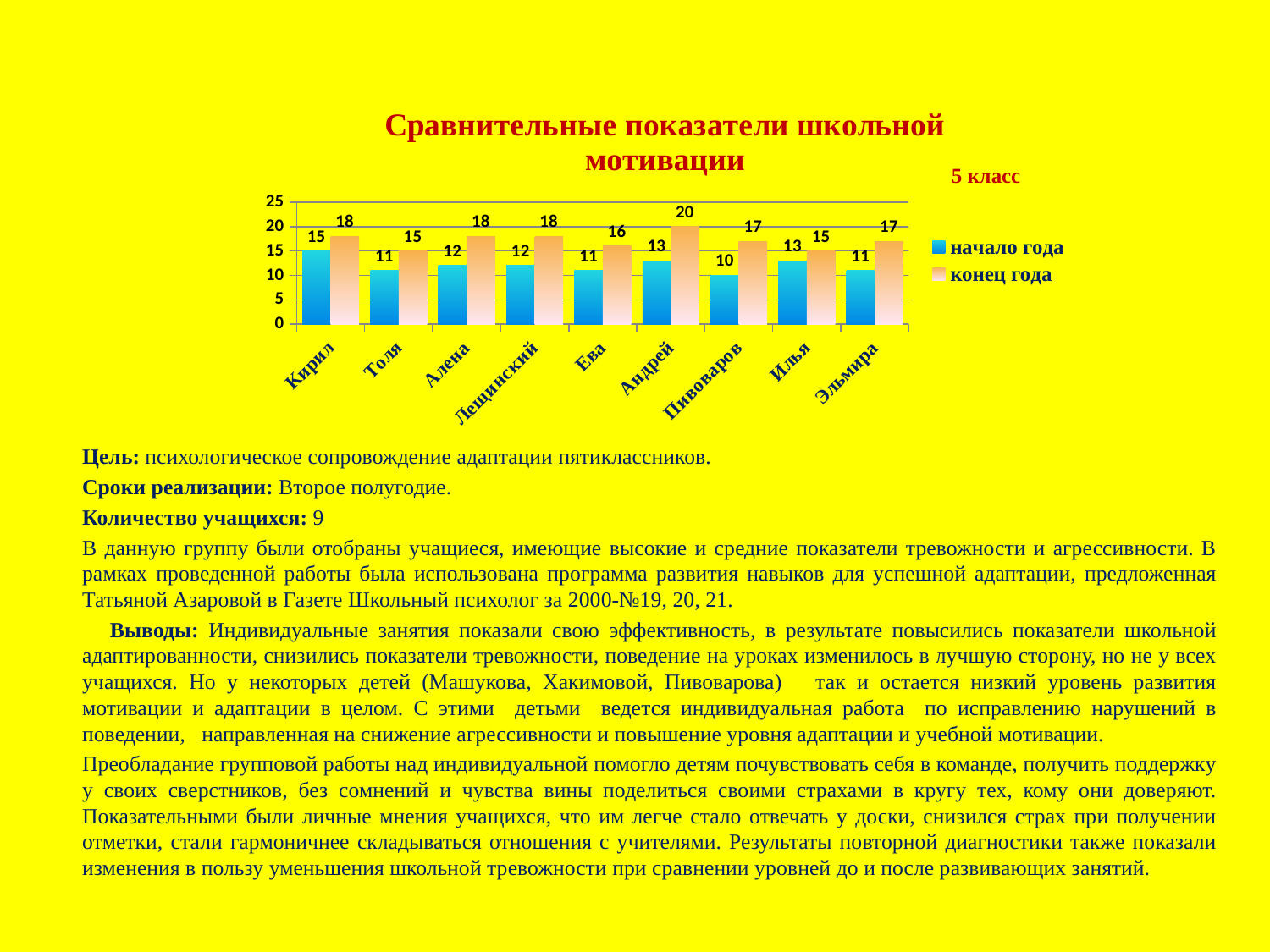

### Chart: Сравнительные показатели школьной мотивации

| Category |  |  |
|---|---|---|
| Кирил | 15.0 | 18.0 |
| Толя | 11.0 | 15.0 |
| Алена | 12.0 | 18.0 |
| Лещинский | 12.0 | 18.0 |
| Ева | 11.0 | 16.0 |
| Андрей | 13.0 | 20.0 |
| Пивоваров | 10.0 | 17.0 |
| Илья | 13.0 | 15.0 |
| Эльмира | 11.0 | 17.0 |
Цель: психологическое сопровождение адаптации пятиклассников.
Сроки реализации: Второе полугодие.
Количество учащихся: 9
В данную группу были отобраны учащиеся, имеющие высокие и средние показатели тревожности и агрессивности. В рамках проведенной работы была использована программа развития навыков для успешной адаптации, предложенная Татьяной Азаровой в Газете Школьный психолог за 2000-№19, 20, 21.
	Выводы: Индивидуальные занятия показали свою эффективность, в результате повысились показатели школьной адаптированности, снизились показатели тревожности, поведение на уроках изменилось в лучшую сторону, но не у всех учащихся. Но у некоторых детей (Машукова, Хакимовой, Пивоварова)   так и остается низкий уровень развития мотивации и адаптации в целом. С этими  детьми  ведется индивидуальная работа  по исправлению нарушений в поведении,   направленная на снижение агрессивности и повышение уровня адаптации и учебной мотивации.
Преобладание групповой работы над индивидуальной помогло детям почувствовать себя в команде, получить поддержку у своих сверстников, без сомнений и чувства вины поделиться своими страхами в кругу тех, кому они доверяют. Показательными были личные мнения учащихся, что им легче стало отвечать у доски, снизился страх при получении отметки, стали гармоничнее складываться отношения с учителями. Результаты повторной диагностики также показали изменения в пользу уменьшения школьной тревожности при сравнении уровней до и после развивающих занятий.